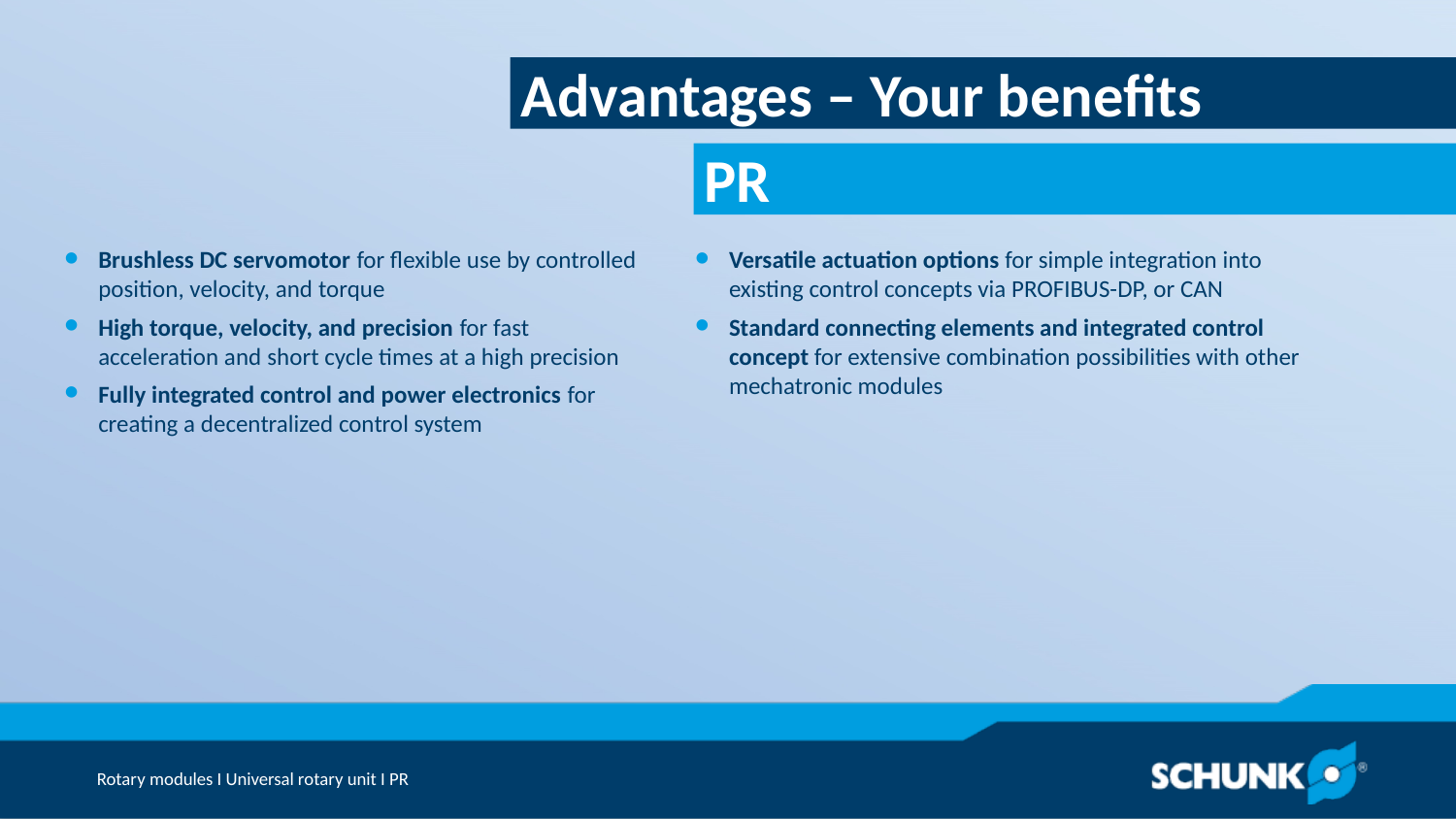

Advantages – Your benefits
Brushless DC servomotor for flexible use by controlled position, velocity, and torque
High torque, velocity, and precision for fast acceleration and short cycle times at a high precision
Fully integrated control and power electronics for creating a decentralized control system
Versatile actuation options for simple integration into existing control concepts via PROFIBUS-DP, or CAN
Standard connecting elements and integrated control concept for extensive combination possibilities with other mechatronic modules